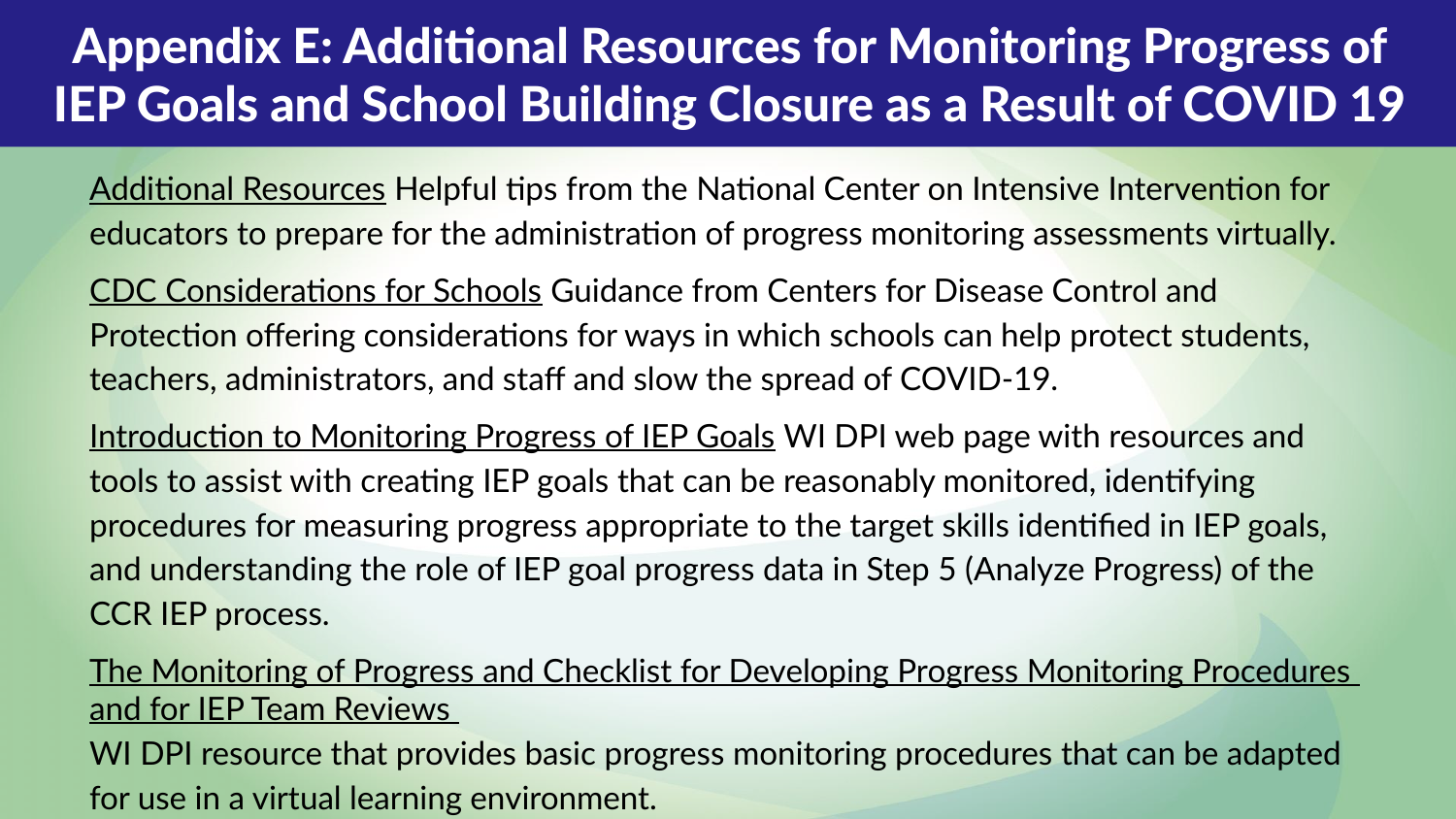

Appendix E: Additional Resources for Monitoring Progress of IEP Goals and School Building Closure as a Result of COVID 19
Additional Resources Helpful tips from the National Center on Intensive Intervention for educators to prepare for the administration of progress monitoring assessments virtually.
CDC Considerations for Schools Guidance from Centers for Disease Control and Protection offering considerations for ways in which schools can help protect students, teachers, administrators, and staff and slow the spread of COVID-19.
Introduction to Monitoring Progress of IEP Goals WI DPI web page with resources and tools to assist with creating IEP goals that can be reasonably monitored, identifying procedures for measuring progress appropriate to the target skills identified in IEP goals, and understanding the role of IEP goal progress data in Step 5 (Analyze Progress) of the CCR IEP process.
The Monitoring of Progress and Checklist for Developing Progress Monitoring Procedures and for IEP Team Reviews WI DPI resource that provides basic progress monitoring procedures that can be adapted for use in a virtual learning environment.